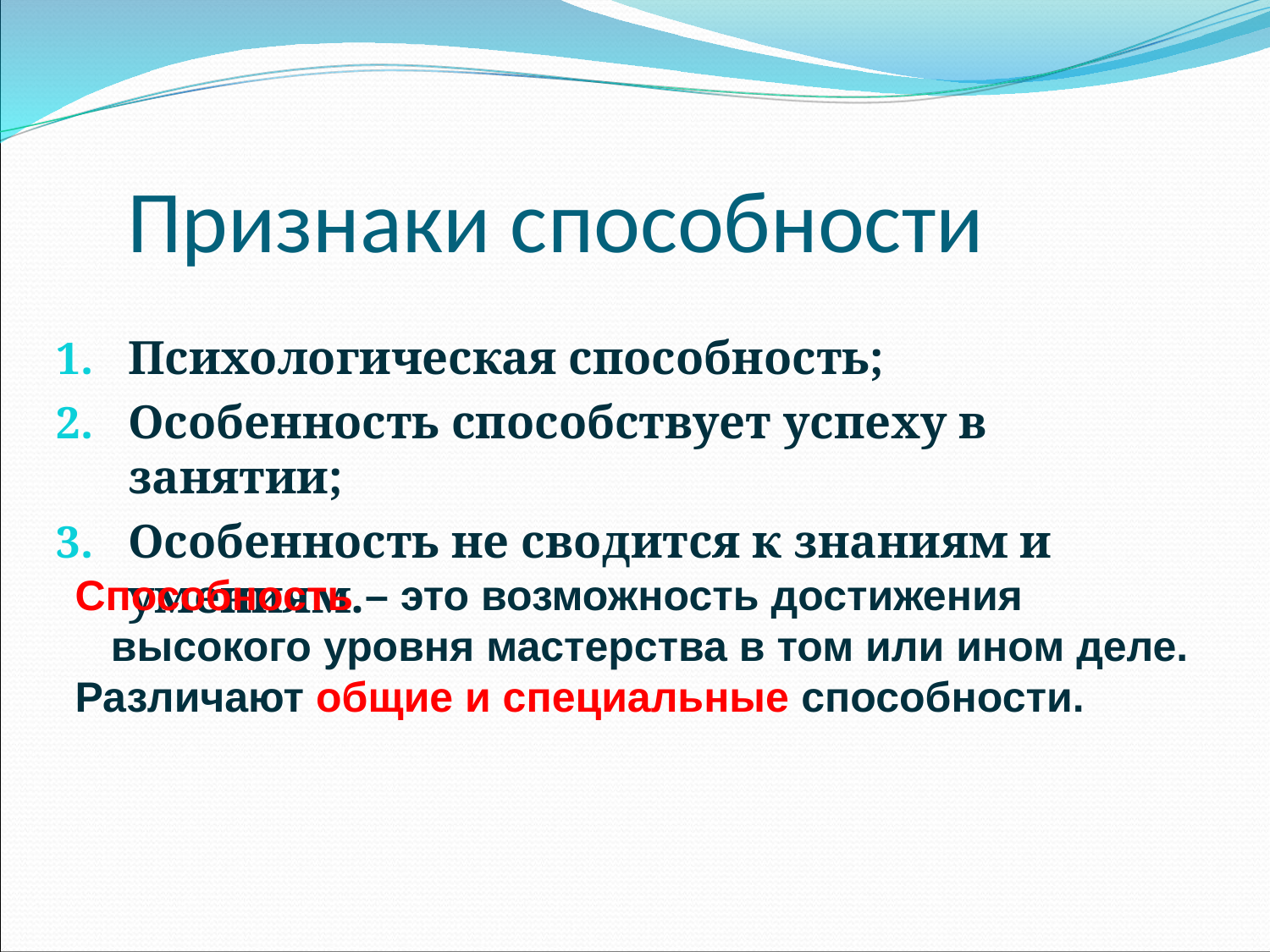

# Признаки способности
Психологическая способность;
Особенность способствует успеху в занятии;
Особенность не сводится к знаниям и умениям.
   Способность – это возможность достижения высокого уровня мастерства в том или ином деле.
   Различают общие и специальные способности.